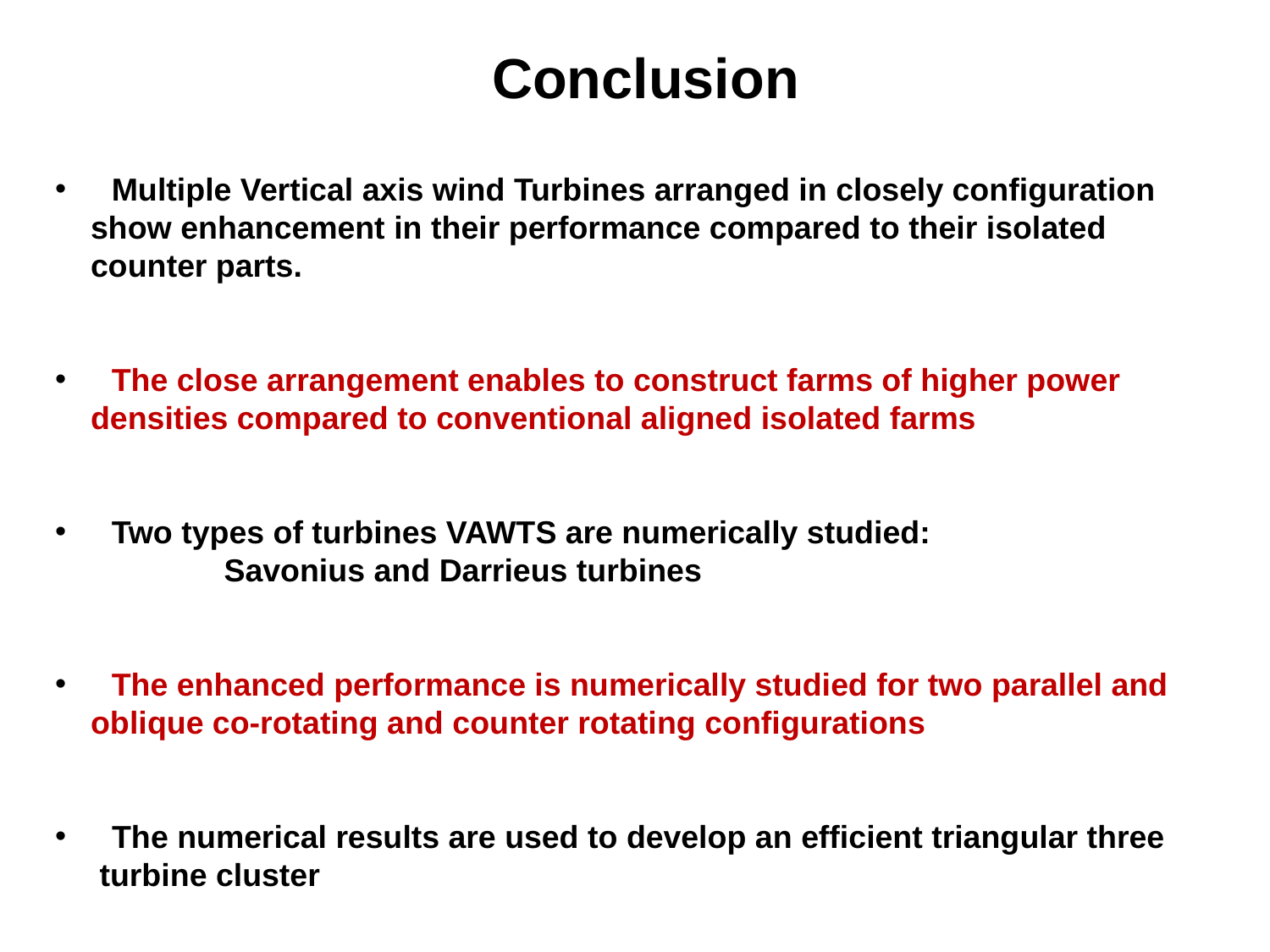

Conclusion
   Multiple Vertical axis wind Turbines arranged in closely configuration
    show enhancement in their performance compared to their isolated
    counter parts.

   The close arrangement enables to construct farms of higher power
    densities compared to conventional aligned isolated farms

   Two types of turbines VAWTS are numerically studied:
                   Savonius and Darrieus turbines

   The enhanced performance is numerically studied for two parallel and
    oblique co-rotating and counter rotating configurations

   The numerical results are used to develop an efficient triangular three
     turbine cluster
49